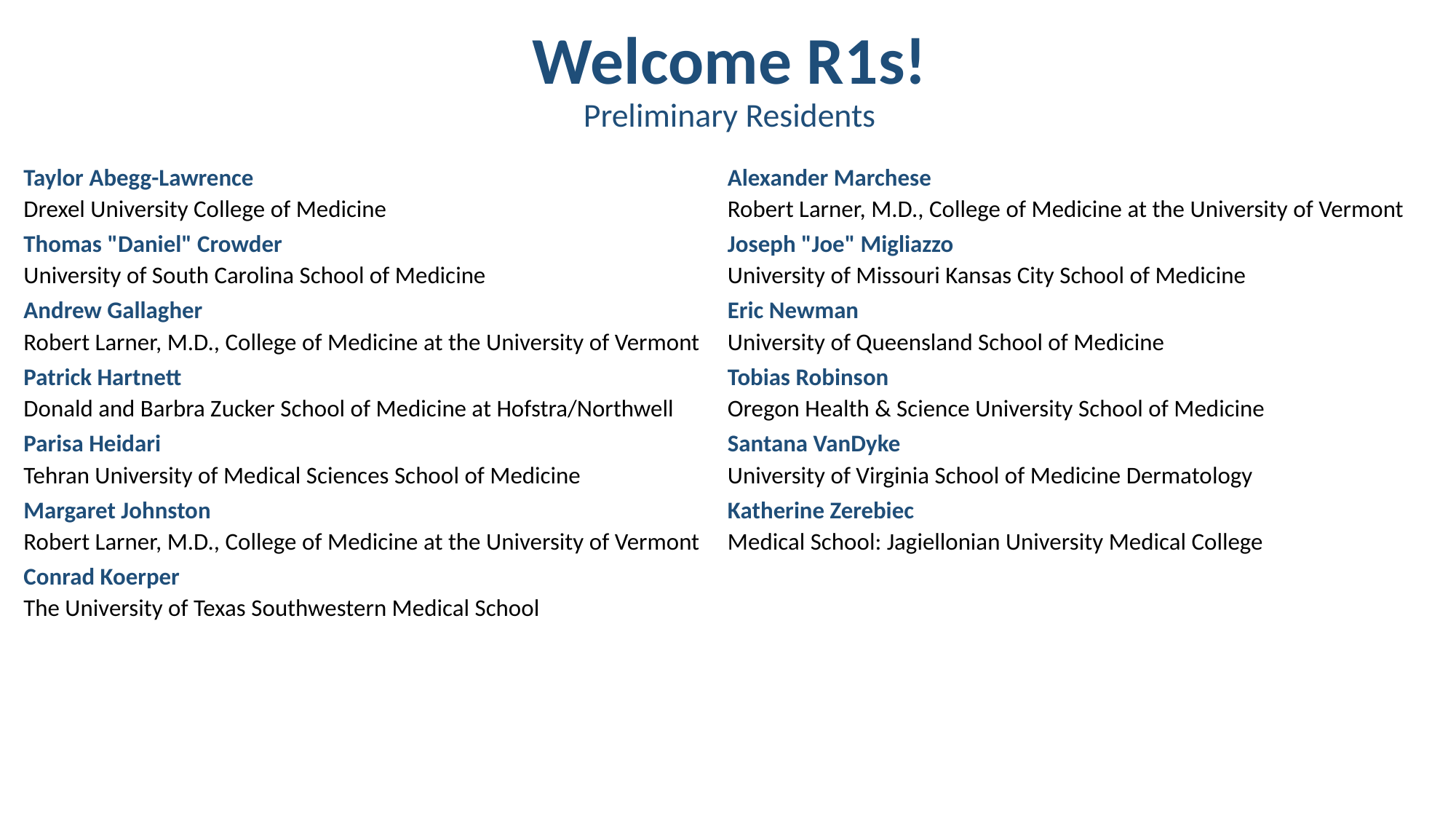

Welcome R1s!
Preliminary Residents
Taylor Abegg-Lawrence
Drexel University College of Medicine
Thomas "Daniel" Crowder
University of South Carolina School of Medicine
Andrew Gallagher
Robert Larner, M.D., College of Medicine at the University of Vermont
Patrick Hartnett
Donald and Barbra Zucker School of Medicine at Hofstra/Northwell
Parisa Heidari
Tehran University of Medical Sciences School of Medicine
Margaret Johnston
Robert Larner, M.D., College of Medicine at the University of Vermont
Conrad Koerper
The University of Texas Southwestern Medical School

Alexander Marchese
Robert Larner, M.D., College of Medicine at the University of Vermont
Joseph "Joe" Migliazzo
University of Missouri Kansas City School of Medicine
Eric Newman
University of Queensland School of Medicine
Tobias Robinson
Oregon Health & Science University School of Medicine
Santana VanDyke
University of Virginia School of Medicine Dermatology
Katherine Zerebiec
Medical School: Jagiellonian University Medical College